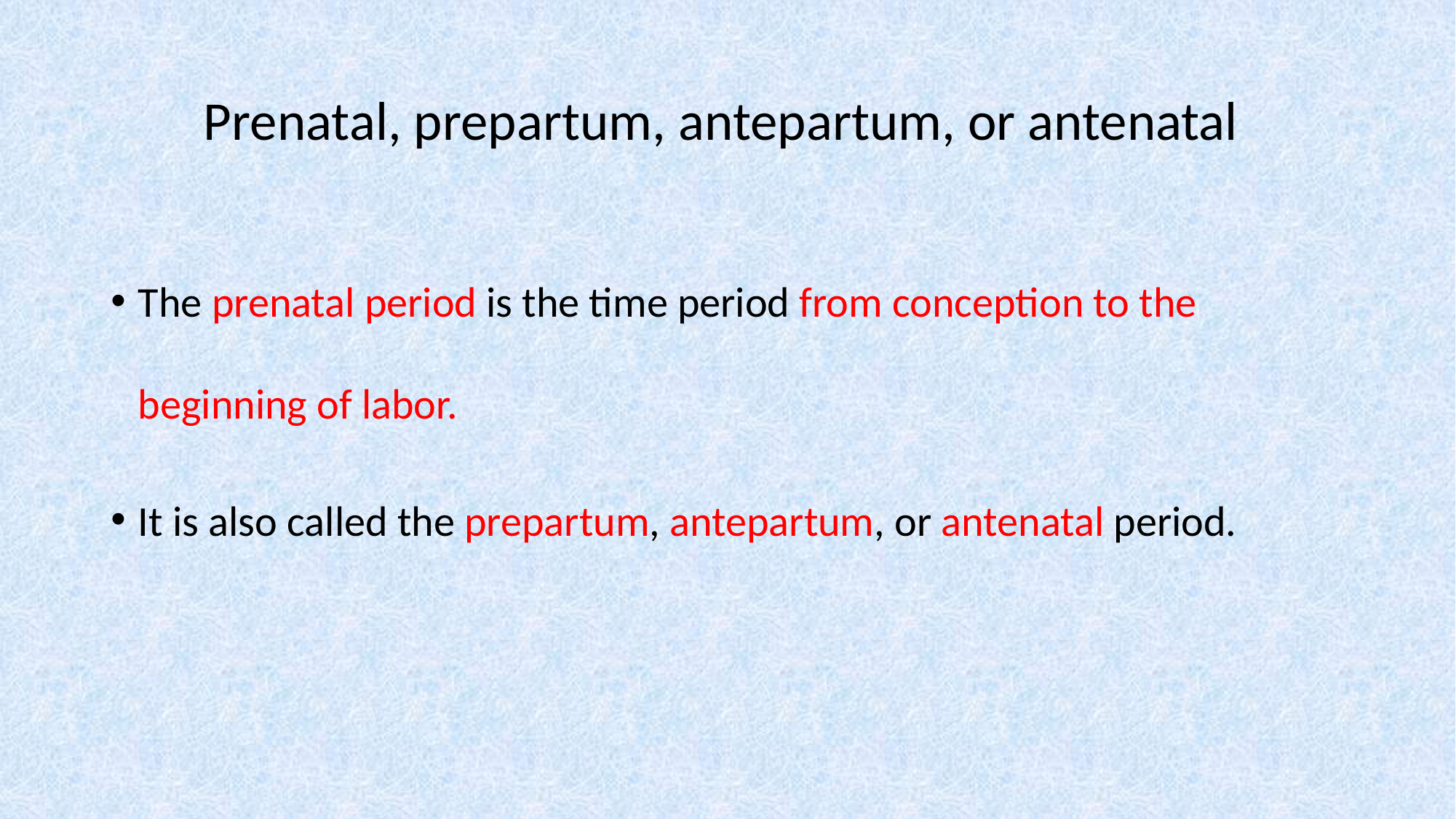

# Prenatal, prepartum, antepartum, or antenatal
The prenatal period is the time period from conception to the beginning of labor.
It is also called the prepartum, antepartum, or antenatal period.